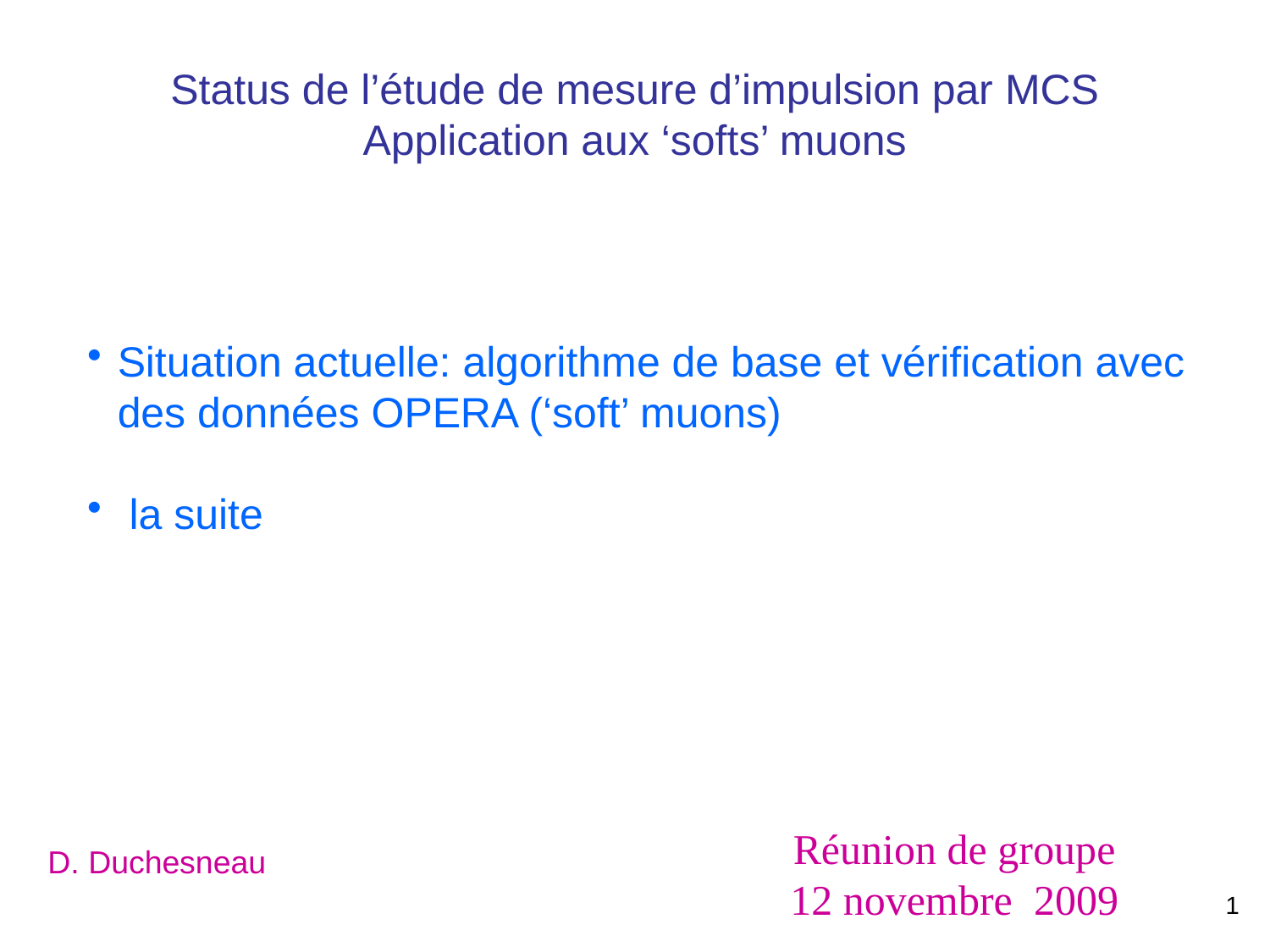

Status de l’étude de mesure d’impulsion par MCS
Application aux ‘softs’ muons
Situation actuelle: algorithme de base et vérification avec des données OPERA (‘soft’ muons)

 la suite
Réunion de groupe
12 novembre  2009
D. Duchesneau
1